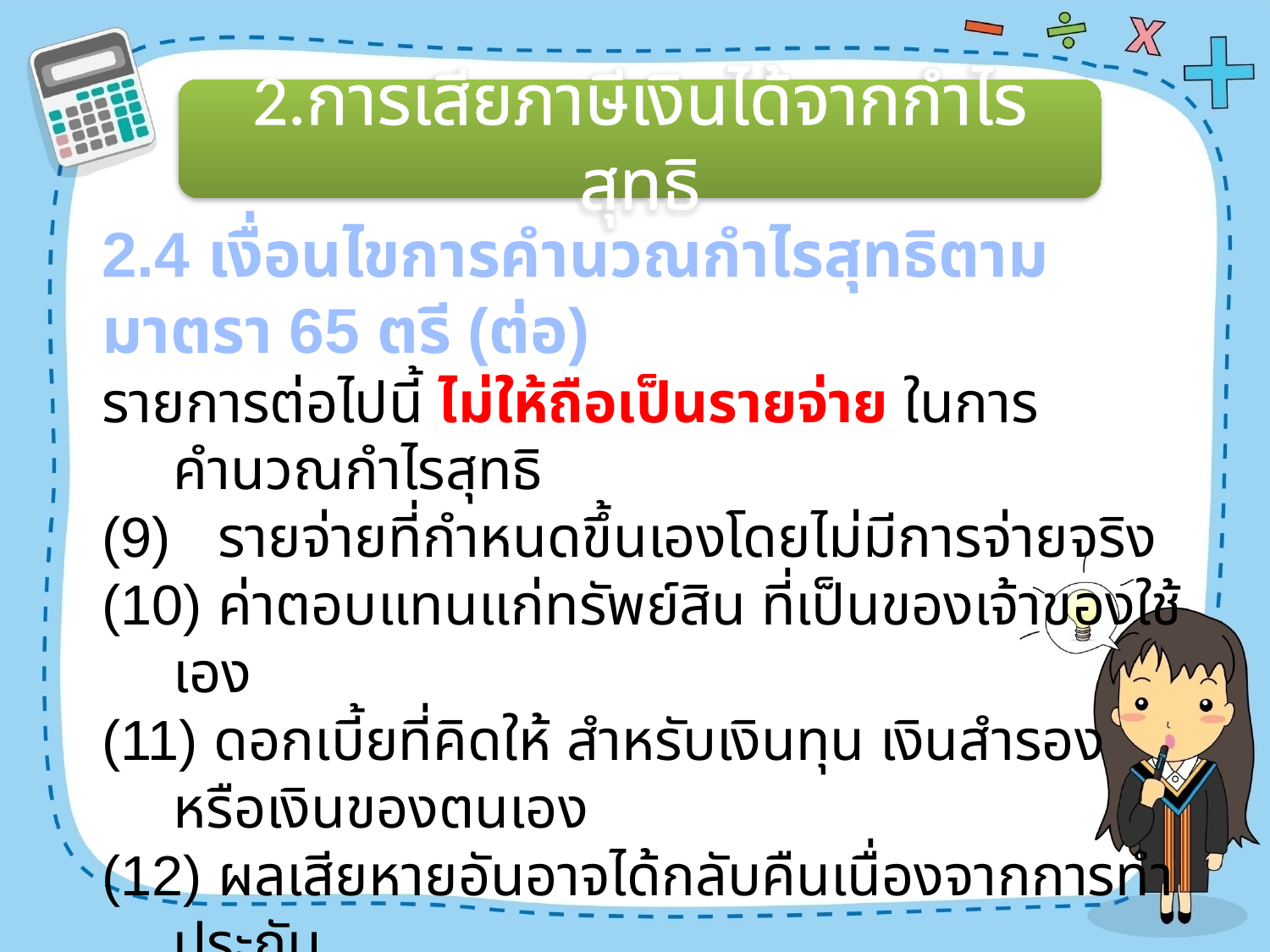

2.การเสียภาษีเงินได้จากกำไรสุทธิ
2.4 เงื่อนไขการคำนวณกำไรสุทธิตามมาตรา 65 ตรี (ต่อ)
รายการต่อไปนี้ ไม่ให้ถือเป็นรายจ่าย ในการคำนวณกำไรสุทธิ
(9)   รายจ่ายที่กำหนดขึ้นเองโดยไม่มีการจ่ายจริง
(10) ค่าตอบแทนแก่ทรัพย์สิน ที่เป็นของเจ้าของใช้เอง
(11) ดอกเบี้ยที่คิดให้ สำหรับเงินทุน เงินสำรอง หรือเงินของตนเอง
(12) ผลเสียหายอันอาจได้กลับคืนเนื่องจากการทำประกัน
(13) รายจ่ายที่ไม่ใช่รายจ่ายเพื่อหากำไร
(14) รายจ่ายที่ไม่ใช่รายจ่ายเพื่อกิจการ
(15) ค่าซื้อทรัพย์สิน ในส่วนที่เกินปกติโดยไม่มีเหตุผลอันสมควร